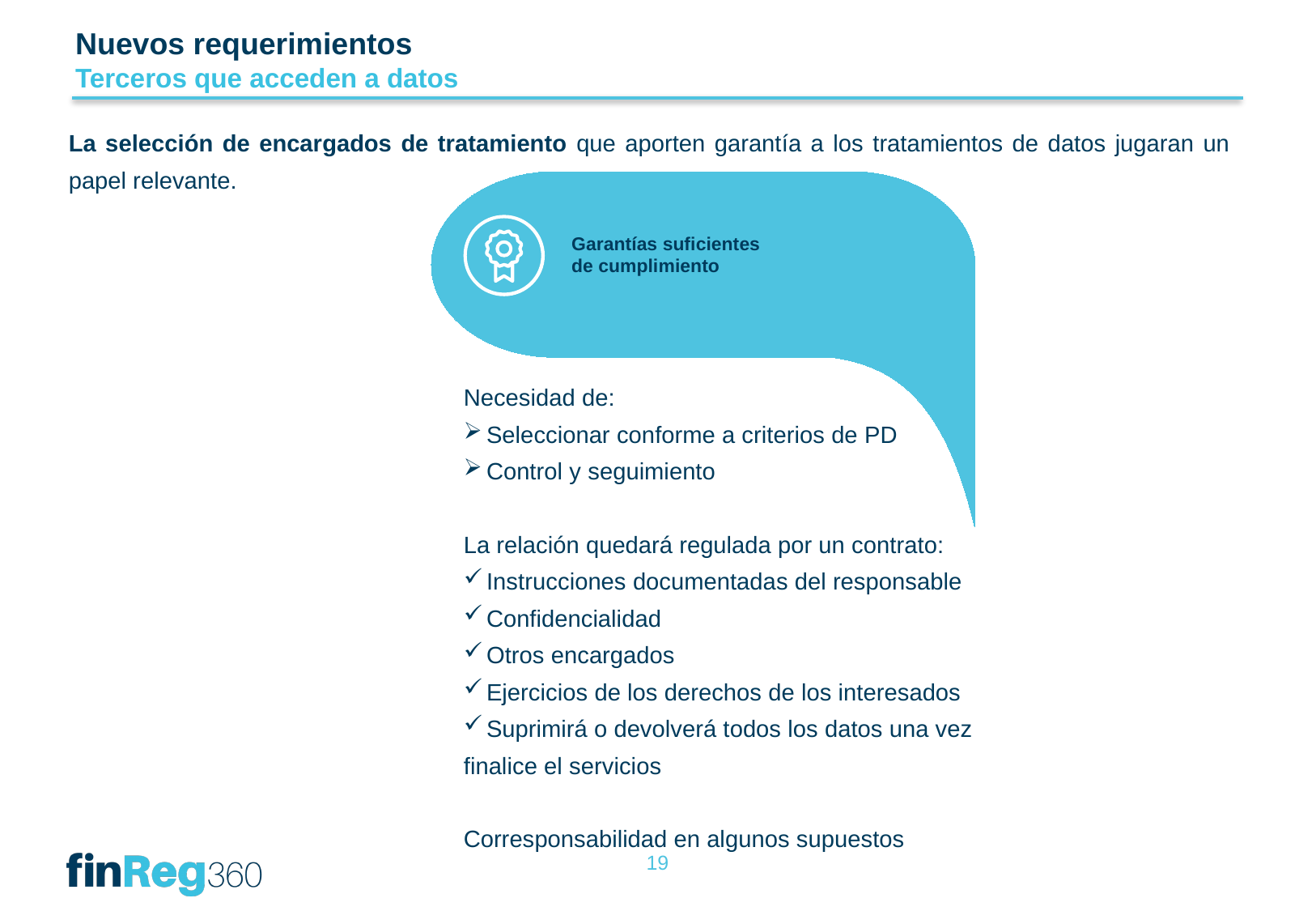

Nuevos requerimientos
Terceros que acceden a datos
La selección de encargados de tratamiento que aporten garantía a los tratamientos de datos jugaran un papel relevante.

Garantías suficientes de cumplimiento
Necesidad de:
Seleccionar conforme a criterios de PD
Control y seguimiento

La relación quedará regulada por un contrato:
Instrucciones documentadas del responsable
Confidencialidad
Otros encargados
Ejercicios de los derechos de los interesados
Suprimirá o devolverá todos los datos una vez
finalice el servicios

Corresponsabilidad en algunos supuestos

Responsabilidad
Contrato
19